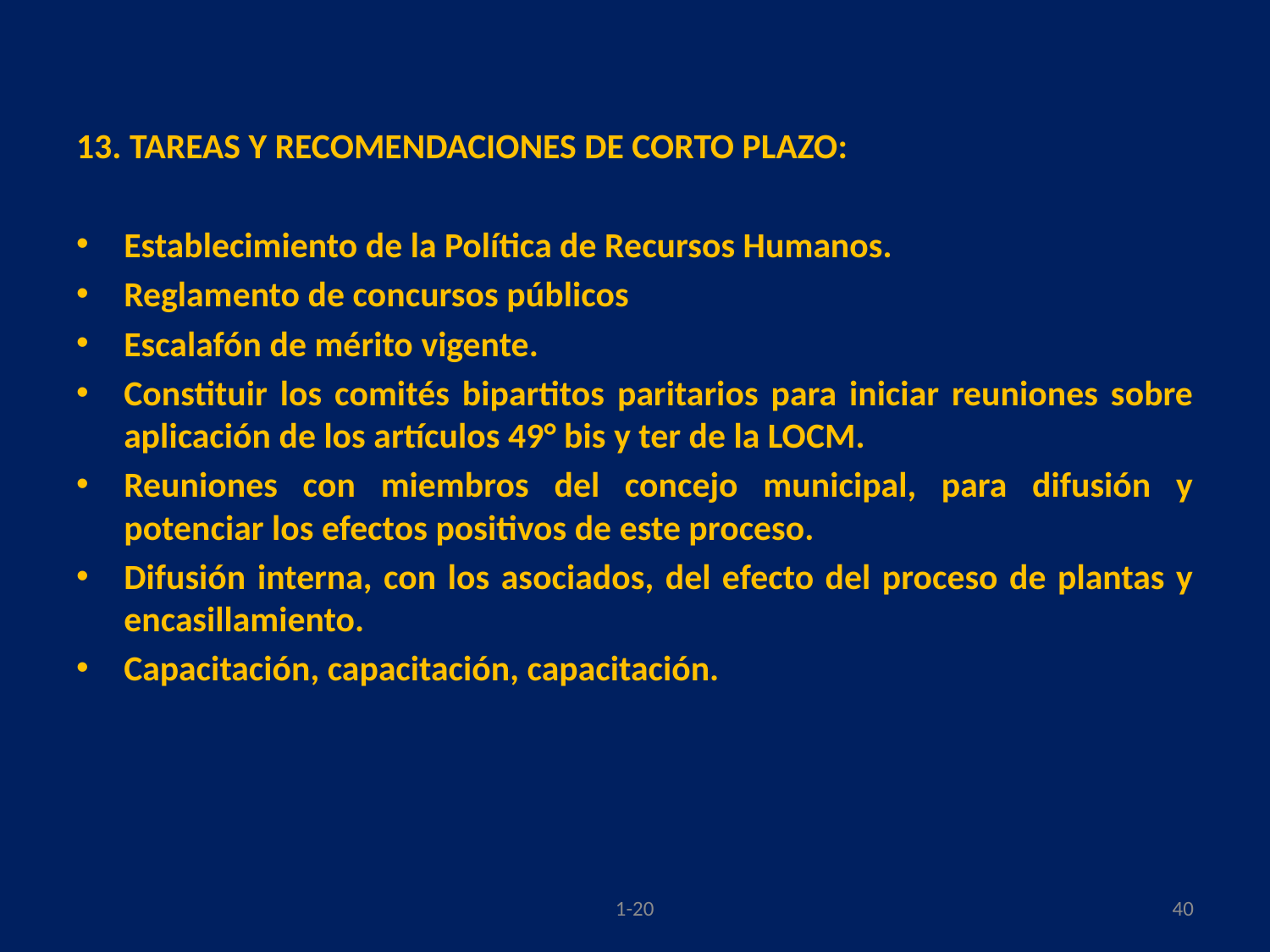

#

13. TAREAS Y RECOMENDACIONES DE CORTO PLAZO:

Establecimiento de la Política de Recursos Humanos.
Reglamento de concursos públicos
Escalafón de mérito vigente.
Constituir los comités bipartitos paritarios para iniciar reuniones sobre aplicación de los artículos 49° bis y ter de la LOCM.
Reuniones con miembros del concejo municipal, para difusión y potenciar los efectos positivos de este proceso.
Difusión interna, con los asociados, del efecto del proceso de plantas y encasillamiento.
Capacitación, capacitación, capacitación.

1-20
40